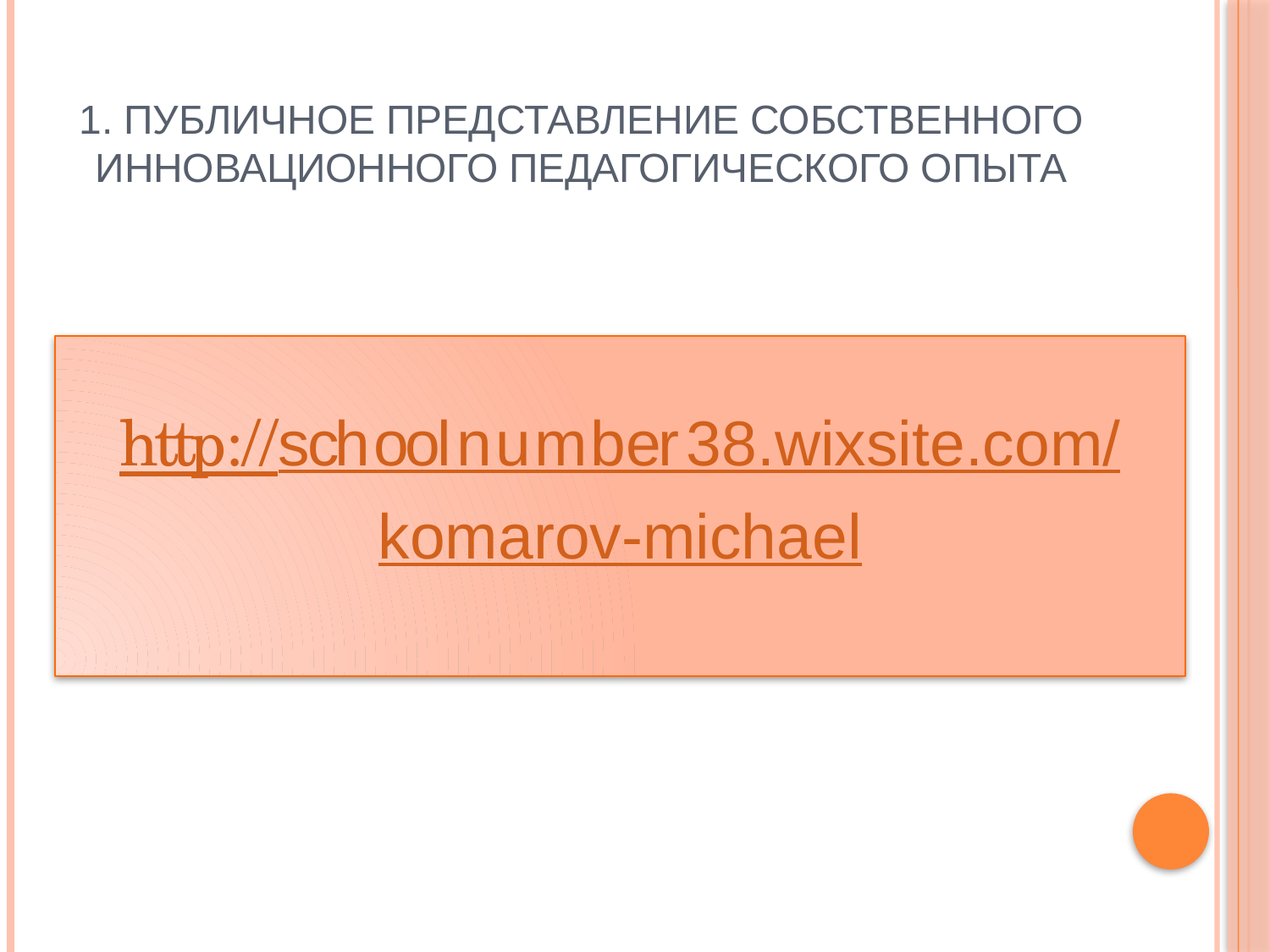

# 1. Публичное представление собственного инновационного педагогического опыта
http://schoolnumber38.wixsite.com/komarov-michael